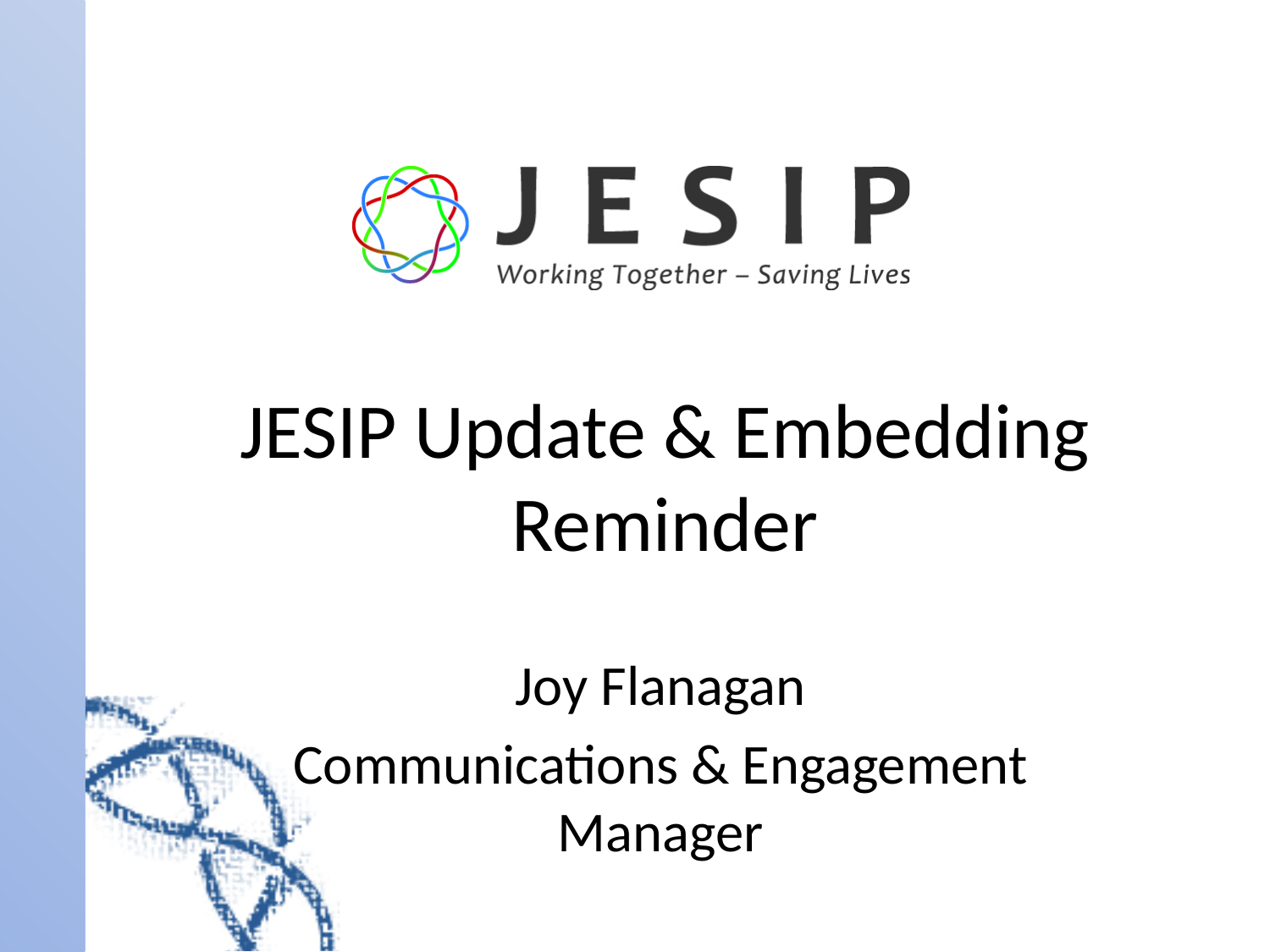

# JESIP Update & Embedding Reminder
Joy Flanagan
Communications & Engagement Manager